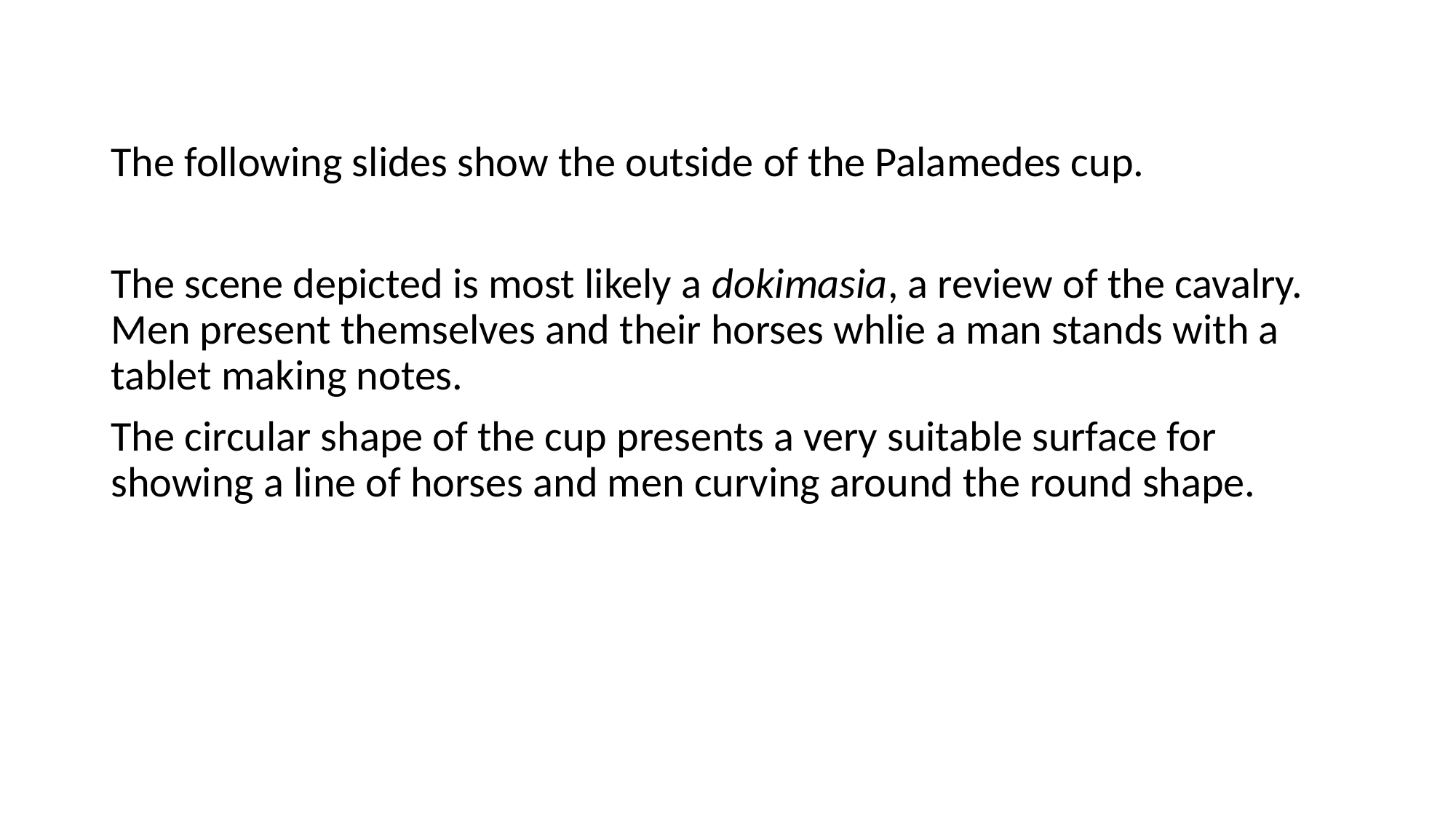

The following slides show the outside of the Palamedes cup.

The scene depicted is most likely a dokimasia, a review of the cavalry. Men present themselves and their horses whlie a man stands with a tablet making notes.
The circular shape of the cup presents a very suitable surface for showing a line of horses and men curving around the round shape.